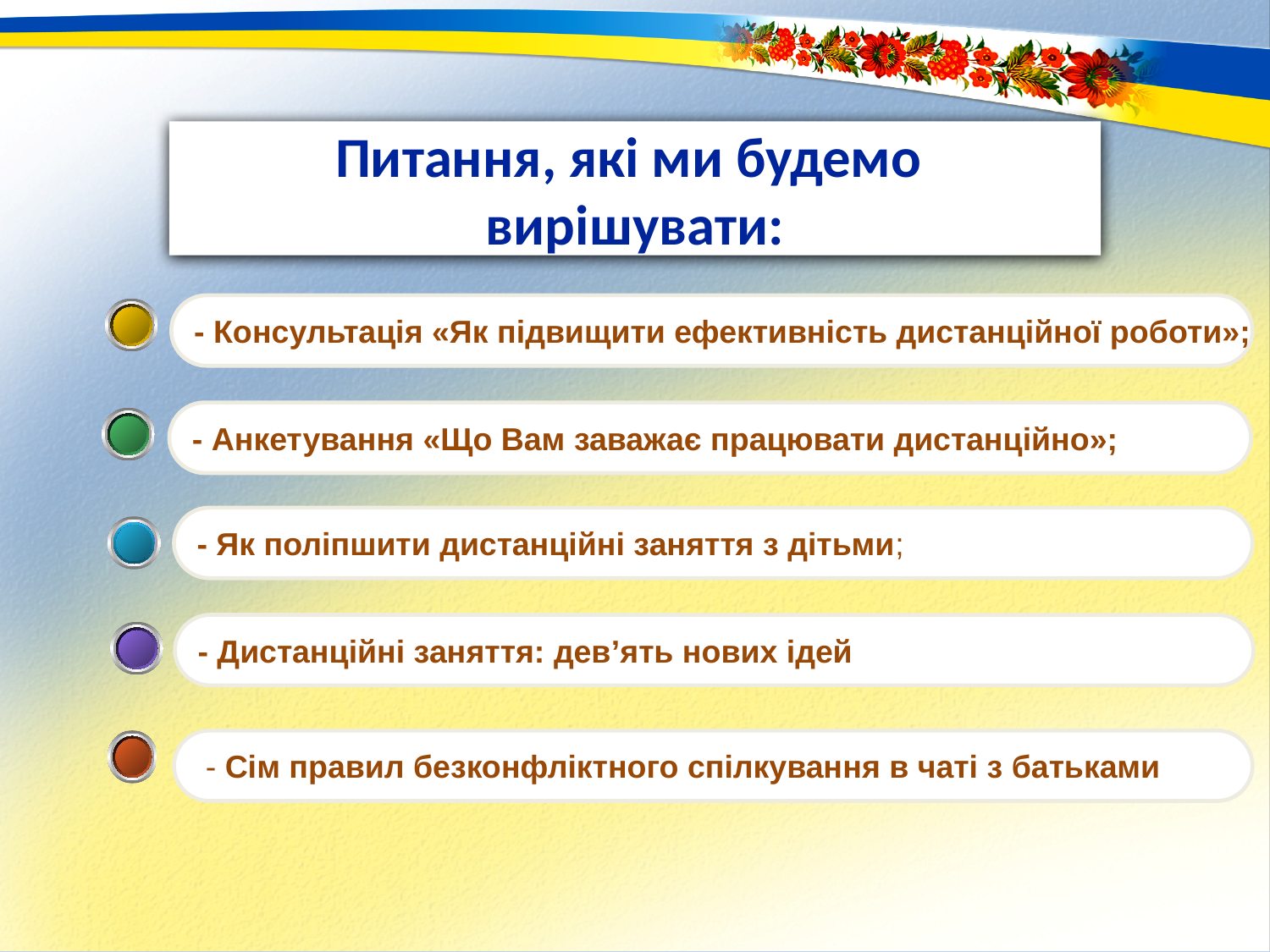

# Питання, які ми будемо вирішувати:
- Консультація «Як підвищити ефективність дистанційної роботи»;

- Анкетування «Що Вам заважає працювати дистанційно»;

- Як поліпшити дистанційні заняття з дітьми;

- Дистанційні заняття: дев’ять нових ідей

 - Сім правил безконфліктного спілкування в чаті з батьками